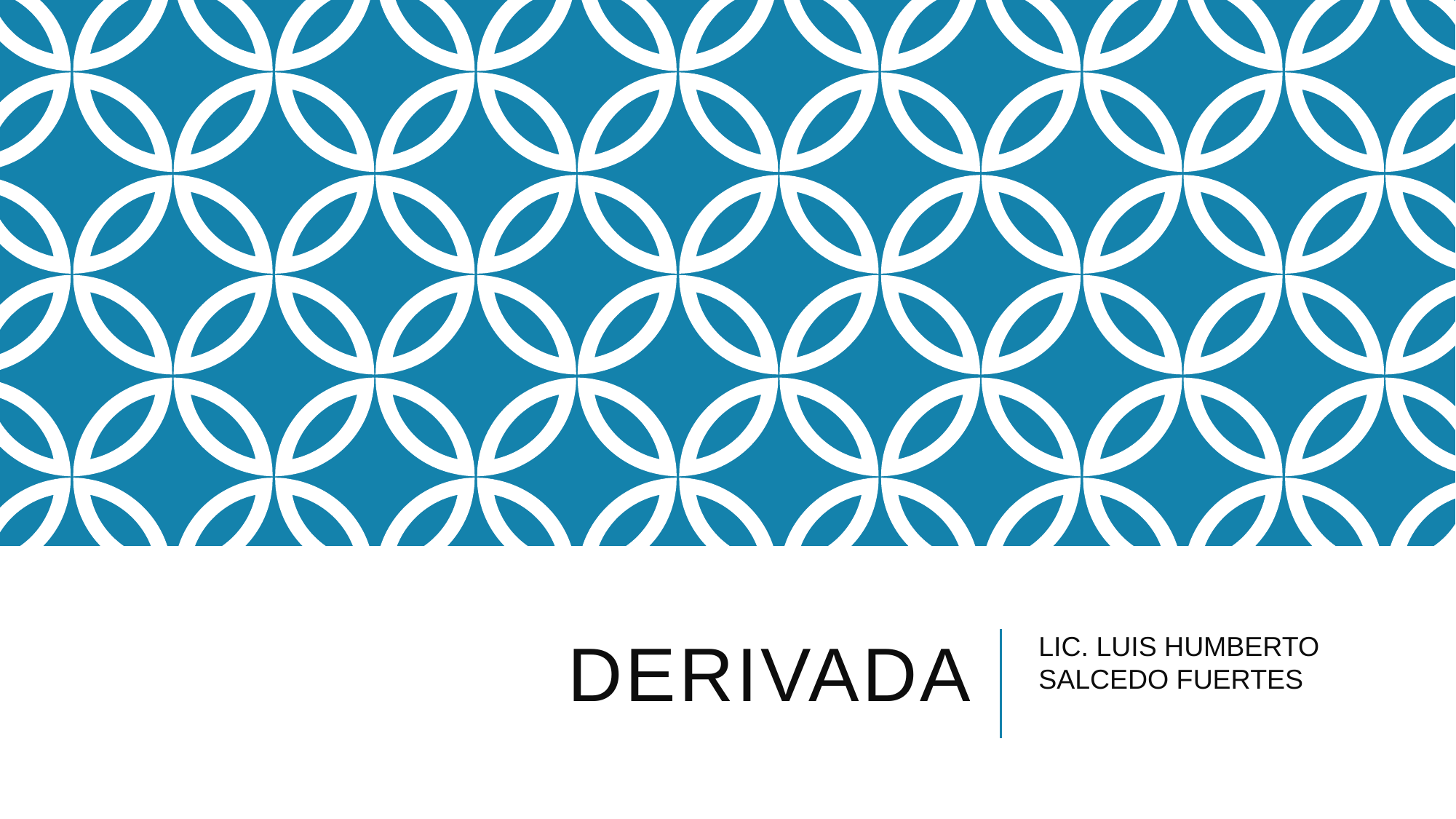

# DERIVADA
LIC. LUIS HUMBERTO SALCEDO FUERTES